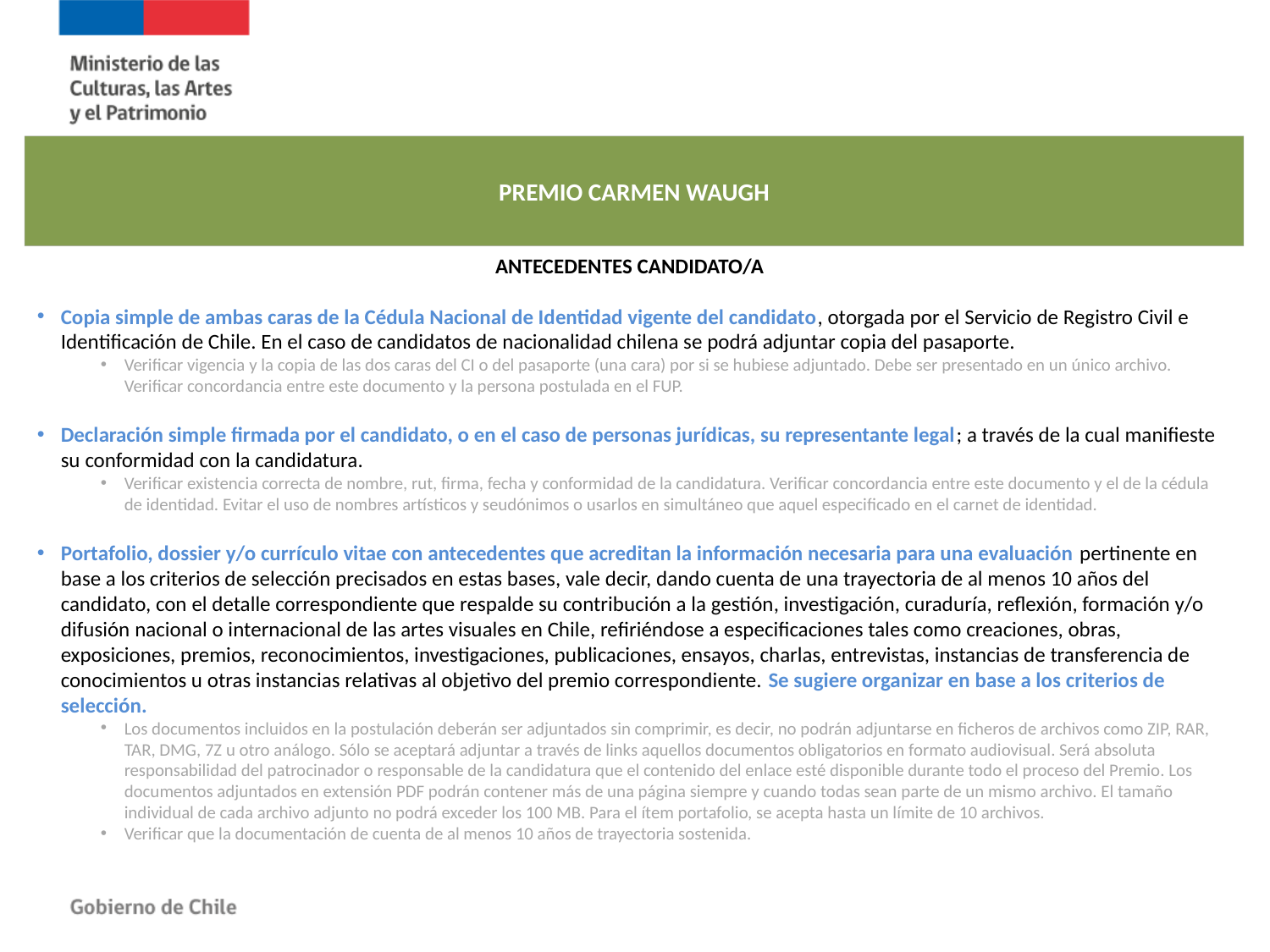

PREMIO CARMEN WAUGH
ANTECEDENTES CANDIDATO/A

Copia simple de ambas caras de la Cédula Nacional de Identidad vigente del candidato, otorgada por el Servicio de Registro Civil e Identificación de Chile. En el caso de candidatos de nacionalidad chilena se podrá adjuntar copia del pasaporte.
Verificar vigencia y la copia de las dos caras del CI o del pasaporte (una cara) por si se hubiese adjuntado. Debe ser presentado en un único archivo. Verificar concordancia entre este documento y la persona postulada en el FUP.

Declaración simple firmada por el candidato, o en el caso de personas jurídicas, su representante legal; a través de la cual manifieste su conformidad con la candidatura.
Verificar existencia correcta de nombre, rut, firma, fecha y conformidad de la candidatura. Verificar concordancia entre este documento y el de la cédula de identidad. Evitar el uso de nombres artísticos y seudónimos o usarlos en simultáneo que aquel especificado en el carnet de identidad.

Portafolio, dossier y/o currículo vitae con antecedentes que acreditan la información necesaria para una evaluación pertinente en base a los criterios de selección precisados en estas bases, vale decir, dando cuenta de una trayectoria de al menos 10 años del candidato, con el detalle correspondiente que respalde su contribución a la gestión, investigación, curaduría, reflexión, formación y/o difusión nacional o internacional de las artes visuales en Chile, refiriéndose a especificaciones tales como creaciones, obras, exposiciones, premios, reconocimientos, investigaciones, publicaciones, ensayos, charlas, entrevistas, instancias de transferencia de conocimientos u otras instancias relativas al objetivo del premio correspondiente. Se sugiere organizar en base a los criterios de selección.
Los documentos incluidos en la postulación deberán ser adjuntados sin comprimir, es decir, no podrán adjuntarse en ficheros de archivos como ZIP, RAR, TAR, DMG, 7Z u otro análogo. Sólo se aceptará adjuntar a través de links aquellos documentos obligatorios en formato audiovisual. Será absoluta responsabilidad del patrocinador o responsable de la candidatura que el contenido del enlace esté disponible durante todo el proceso del Premio. Los documentos adjuntados en extensión PDF podrán contener más de una página siempre y cuando todas sean parte de un mismo archivo. El tamaño individual de cada archivo adjunto no podrá exceder los 100 MB. Para el ítem portafolio, se acepta hasta un límite de 10 archivos.
Verificar que la documentación de cuenta de al menos 10 años de trayectoria sostenida.